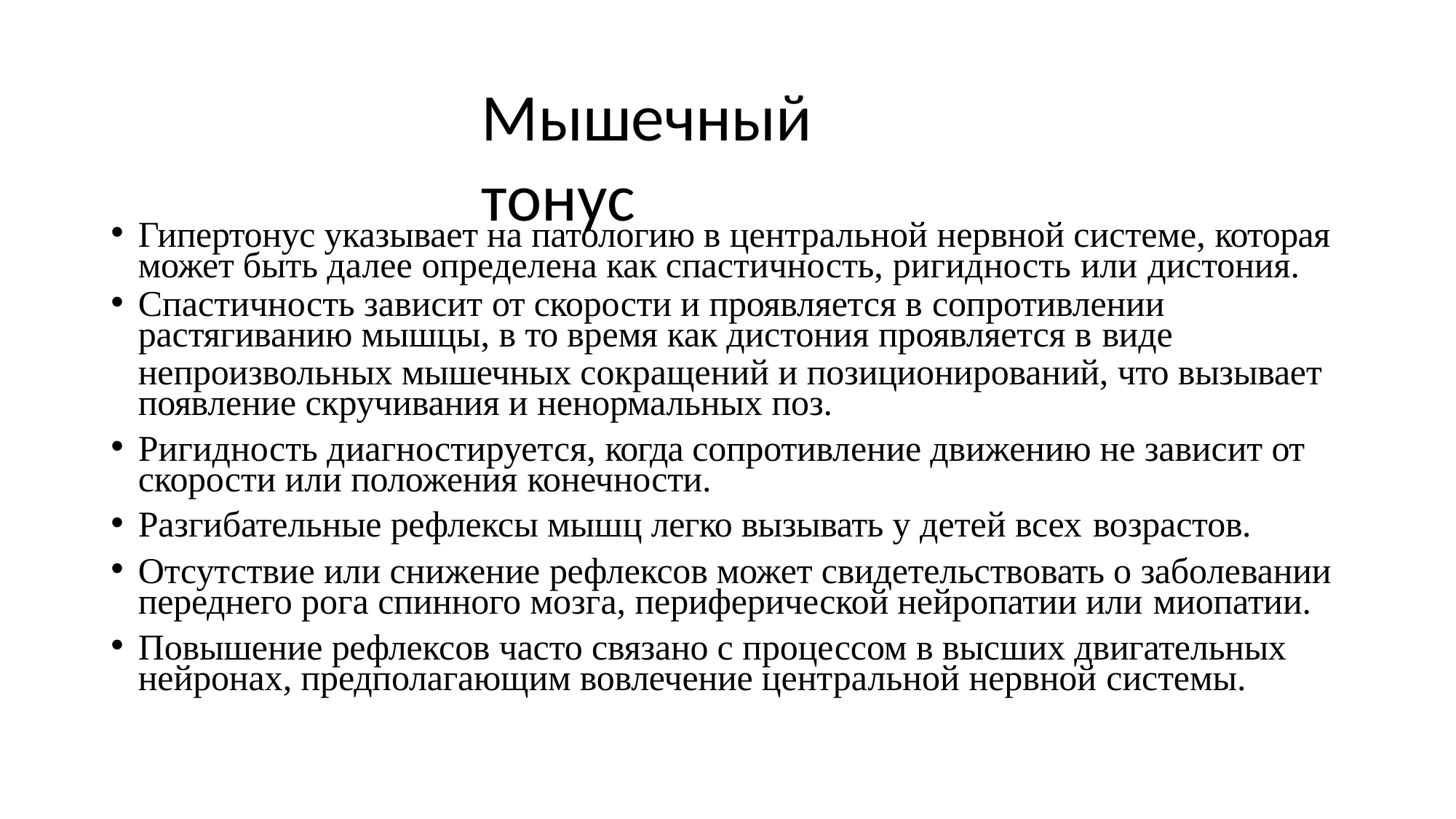

# Мышечный тонус
Гипертонус указывает на патологию в центральной нервной системе, которая  может быть далее определена как спастичность, ригидность или дистония.
Спастичность зависит от скорости и проявляется в сопротивлении
растягиванию мышцы, в то время как дистония проявляется в виде
непроизвольных мышечных сокращений и позиционирований, что вызывает  появление скручивания и ненормальных поз.
Ригидность диагностируется, когда сопротивление движению не зависит от  скорости или положения конечности.
Разгибательные рефлексы мышц легко вызывать у детей всех возрастов.
Отсутствие или снижение рефлексов может свидетельствовать о заболевании  переднего рога спинного мозга, периферической нейропатии или миопатии.
Повышение рефлексов часто связано с процессом в высших двигательных  нейронах, предполагающим вовлечение центральной нервной системы.